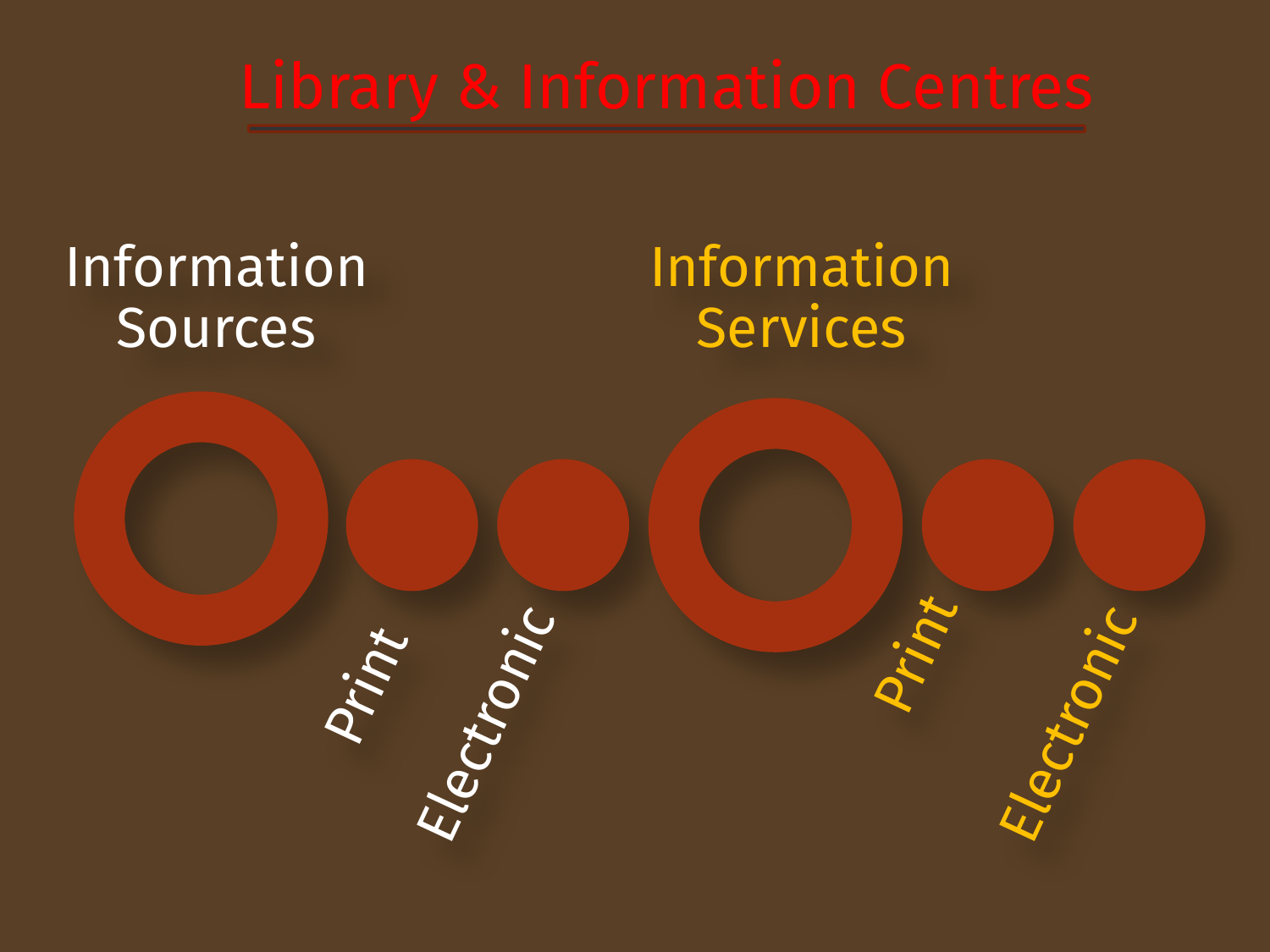

Information Sources
Print
Electronic
Information Services
Print
Electronic
Library & Information Centres